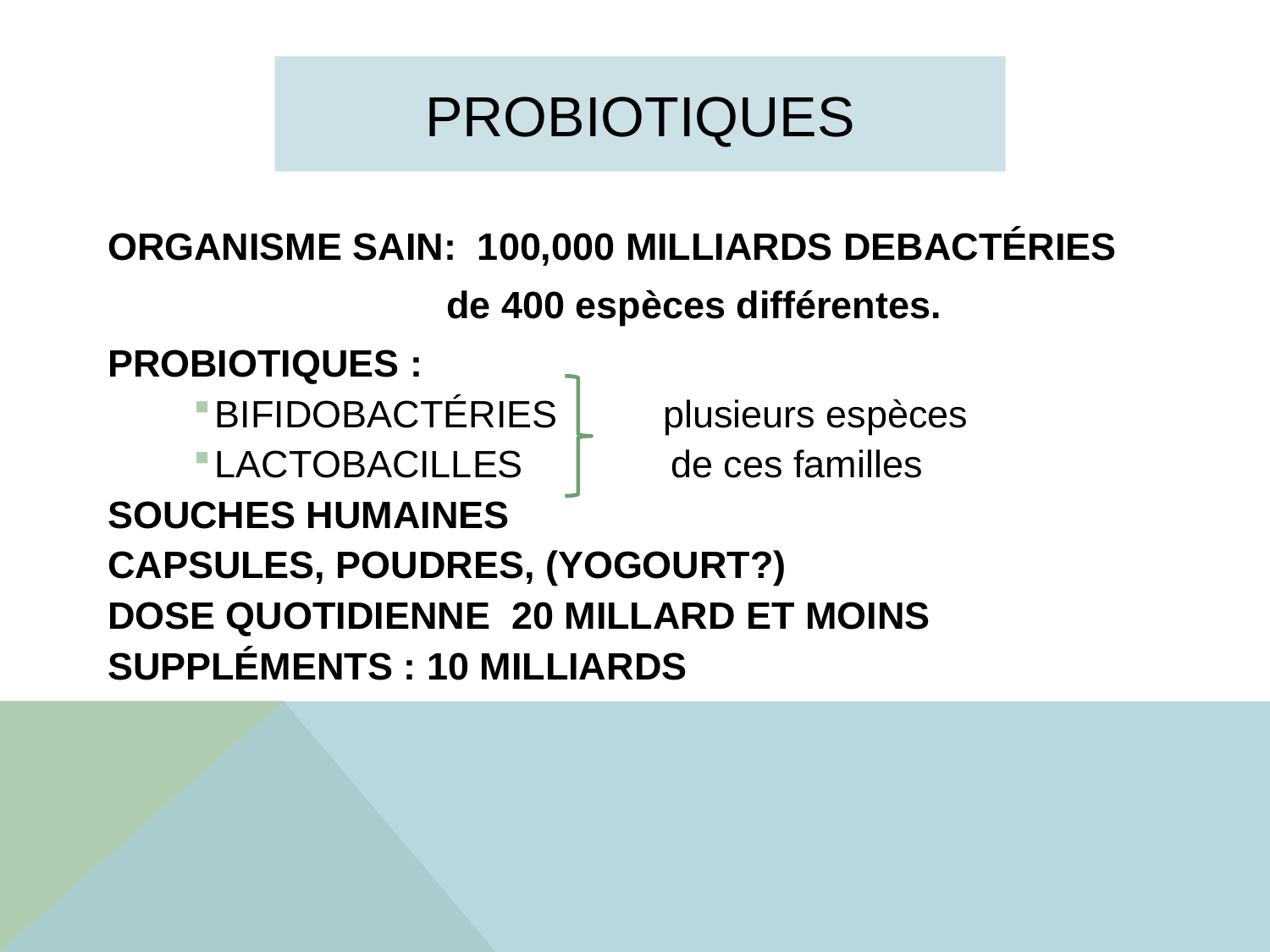

# PROBIOTIQUES
ORGANISME SAIN:  100,000 MILLIARDS DEBACTÉRIES
                                de 400 espèces différentes.
PROBIOTIQUES :
BIFIDOBACTÉRIES          plusieurs espèces
LACTOBACILLES              de ces familles
SOUCHES HUMAINES
CAPSULES, POUDRES, (YOGOURT?)
DOSE QUOTIDIENNE  20 MILLARD ET MOINS
SUPPLÉMENTS : 10 MILLIARDS